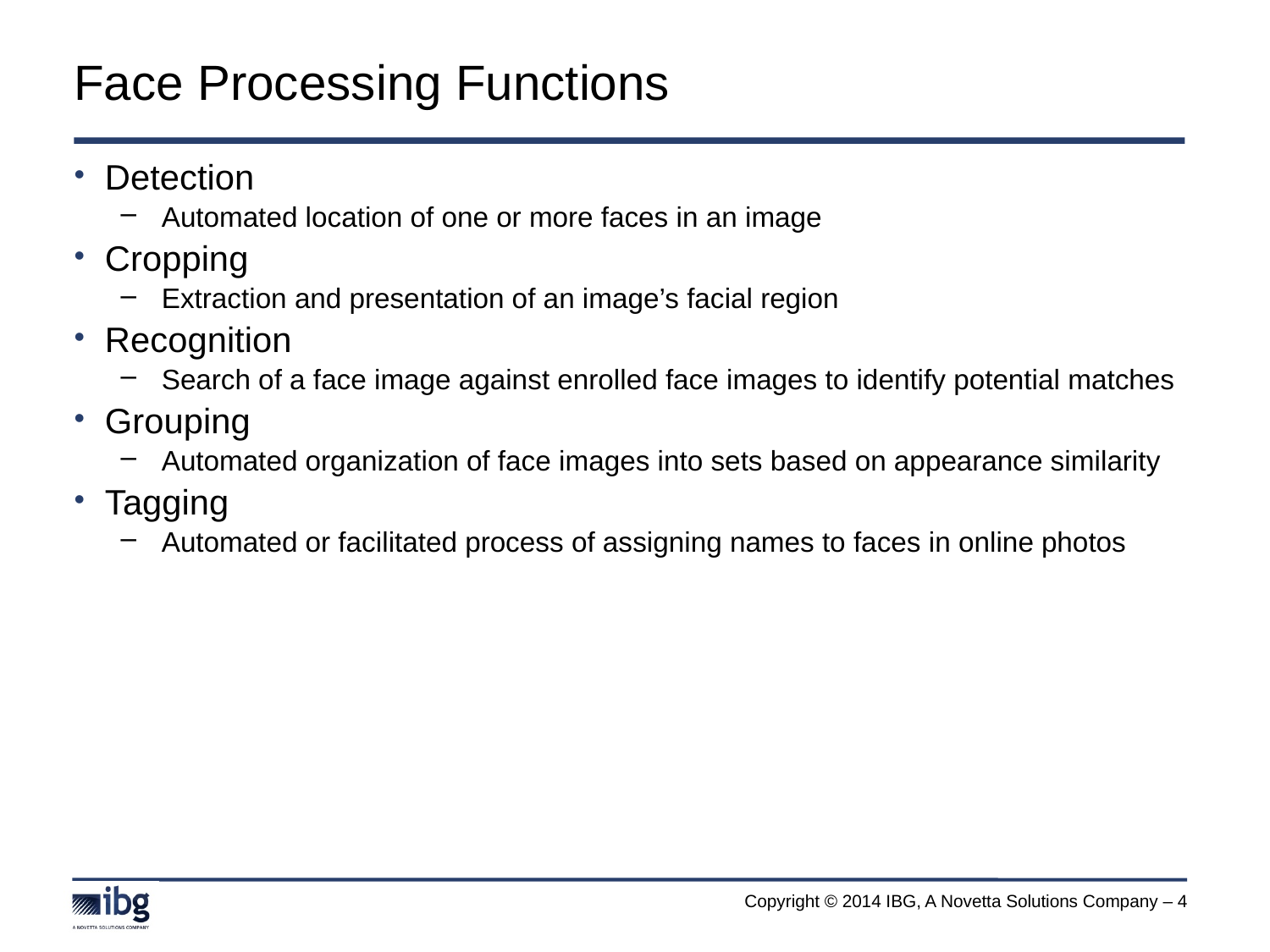

Face Processing Functions
Detection
Automated location of one or more faces in an image
Cropping
Extraction and presentation of an image’s facial region
Recognition
Search of a face image against enrolled face images to identify potential matches
Grouping
Automated organization of face images into sets based on appearance similarity
Tagging
Automated or facilitated process of assigning names to faces in online photos